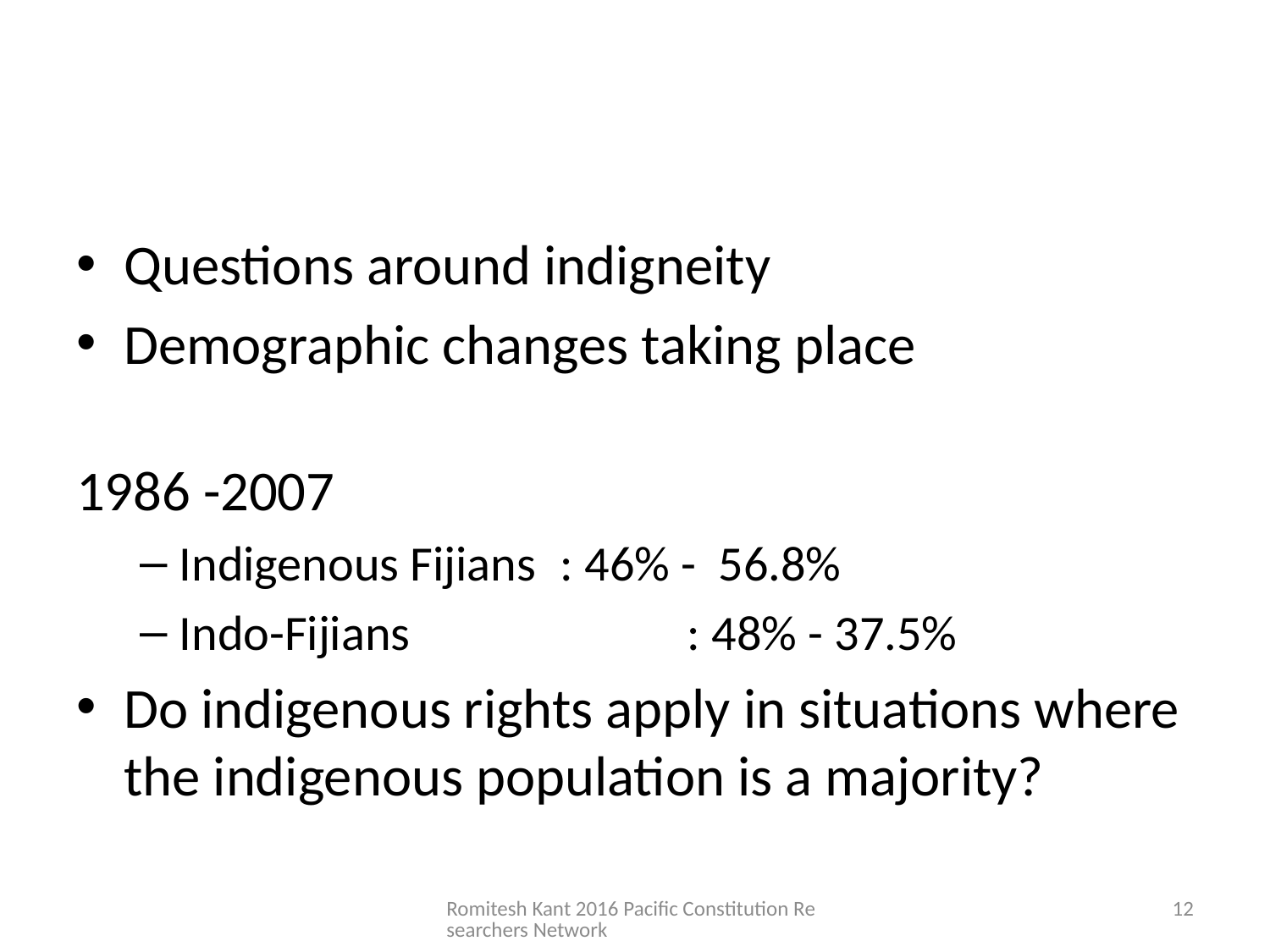

#
Questions around indigneity
Demographic changes taking place
								1986	-2007
Indigenous Fijians	: 46% -  56.8%
Indo-Fijians			: 48% - 37.5%
Do indigenous rights apply in situations where the indigenous population is a majority?
Romitesh Kant 2016 Pacific Constitution Researchers Network
12